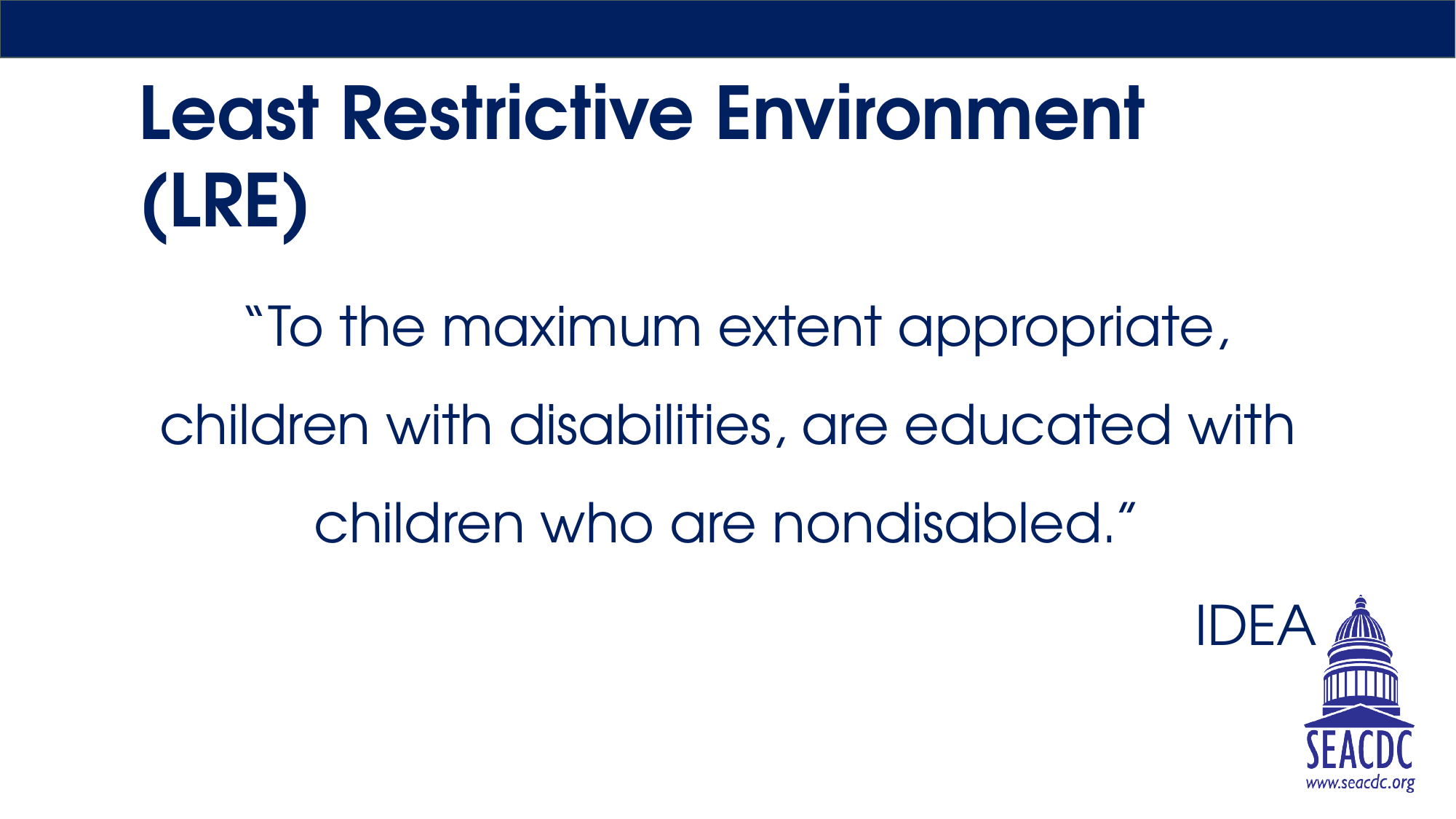

# Least Restrictive Environment (LRE)
 “To the maximum extent appropriate, children with disabilities, are educated with children who are nondisabled.”
IDEA